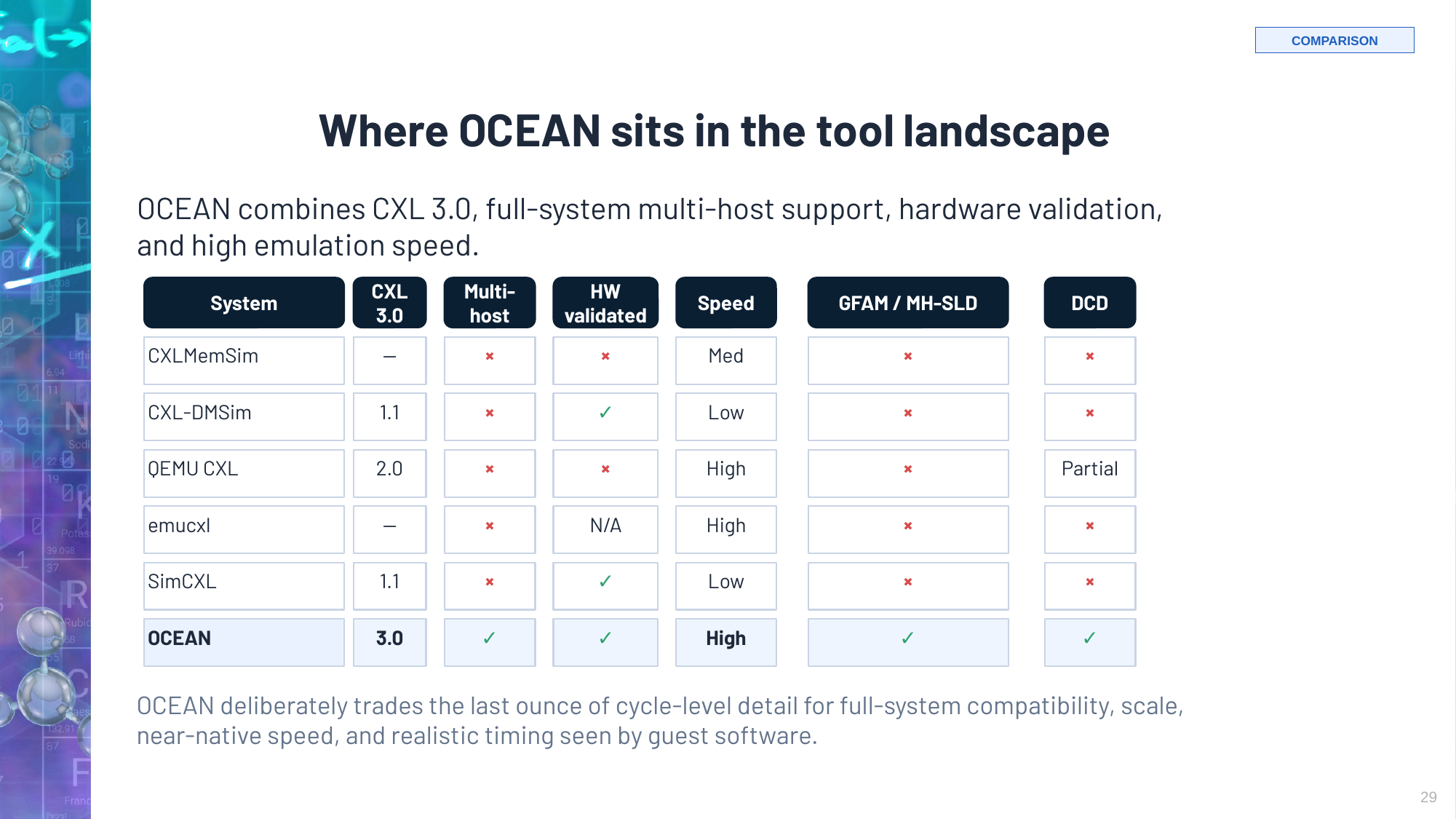

# Where OCEAN sits in the tool landscape
COMPARISON
OCEAN combines CXL 3.0, full-system multi-host support, hardware validation, and high emulation speed.

System
CXL 3.0
Multi-host
HW validated
Speed
GFAM / MH-SLD
DCD

CXLMemSim
—
×
×
Med
×
×

CXL-DMSim
1.1
×
✓
Low
×
×

QEMU CXL
2.0
×
×
High
×
Partial

emucxl
—
×
N/A
High
×
×

SimCXL
1.1
×
✓
Low
×
×

OCEAN
3.0
✓
✓
High
✓
✓
OCEAN deliberately trades the last ounce of cycle-level detail for full-system compatibility, scale, near-native speed, and realistic timing seen by guest software.
29